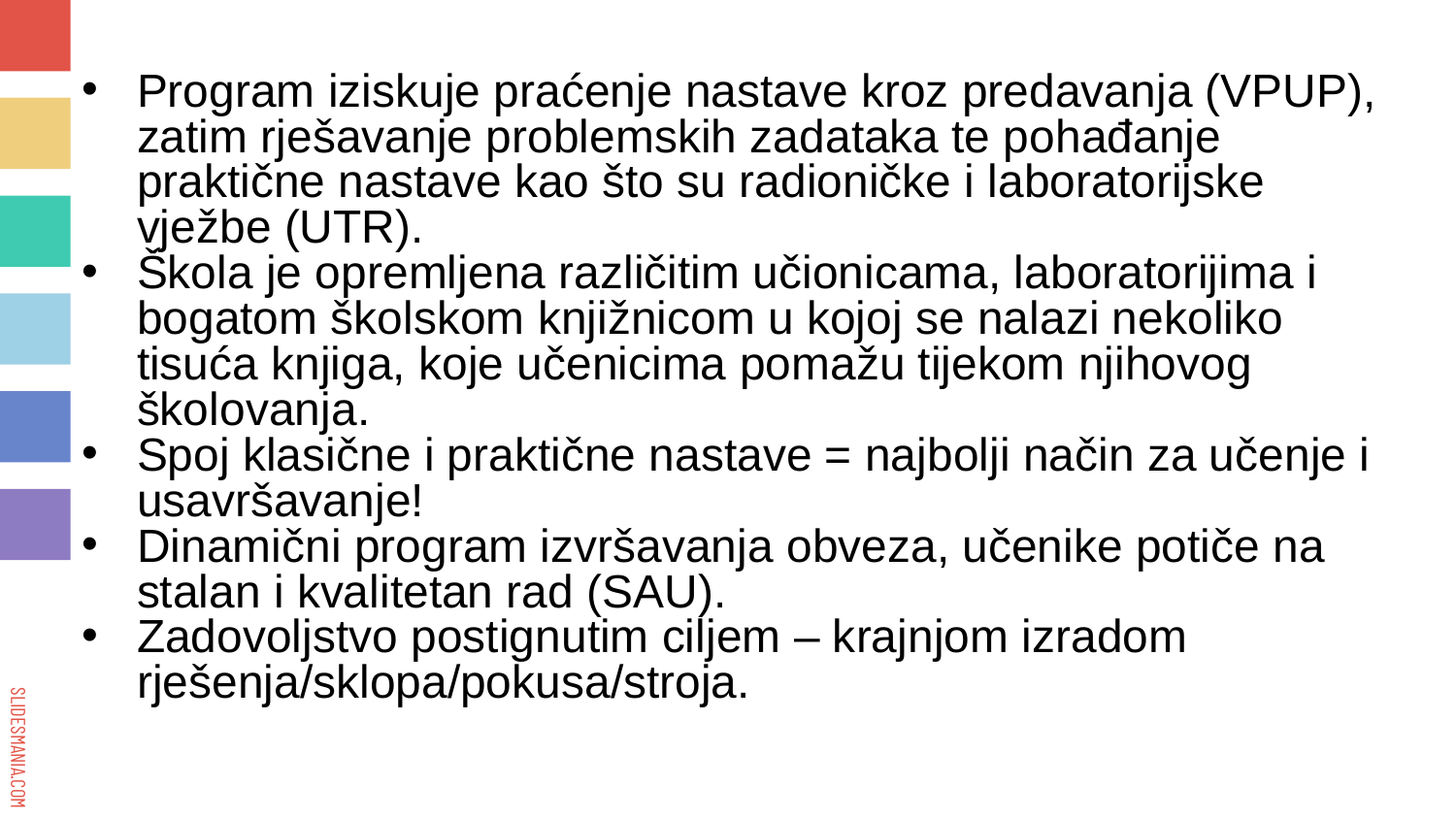

Program iziskuje praćenje nastave kroz predavanja (VPUP), zatim rješavanje problemskih zadataka te pohađanje praktične nastave kao što su radioničke i laboratorijske vježbe (UTR).​
Škola je opremljena različitim učionicama, laboratorijima i bogatom školskom knjižnicom u kojoj se nalazi nekoliko tisuća knjiga, koje učenicima pomažu tijekom njihovog školovanja.​
Spoj klasične i praktične nastave = najbolji način za učenje i usavršavanje!​
Dinamični program izvršavanja obveza, učenike potiče na stalan i kvalitetan rad (SAU).​
Zadovoljstvo postignutim ciljem – krajnjom izradom rješenja/sklopa/pokusa/stroja.